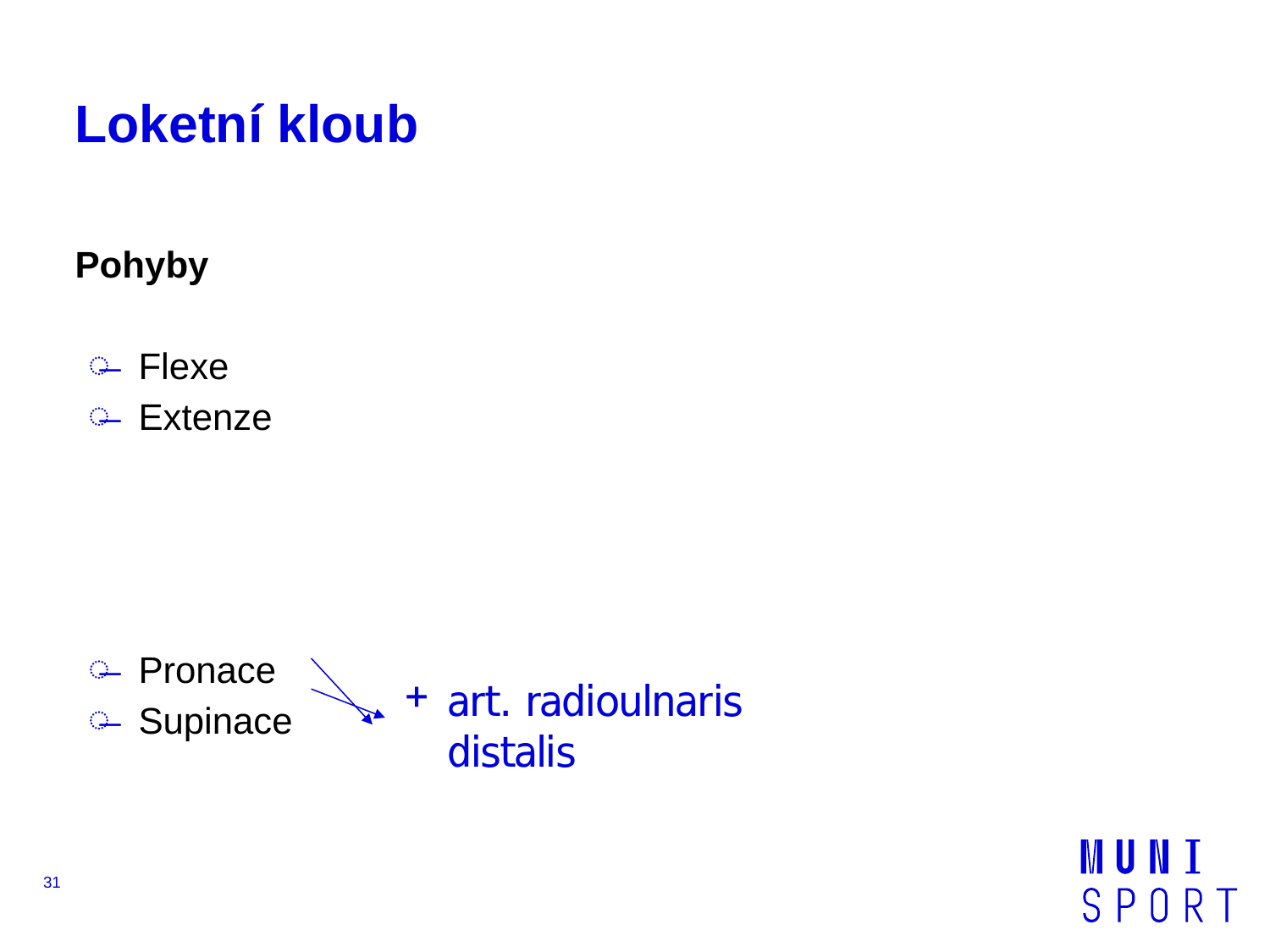

# Loketní kloub
Pohyby

Flexe
Extenze

Pronace
Supinace
art. radioulnaris distalis
31